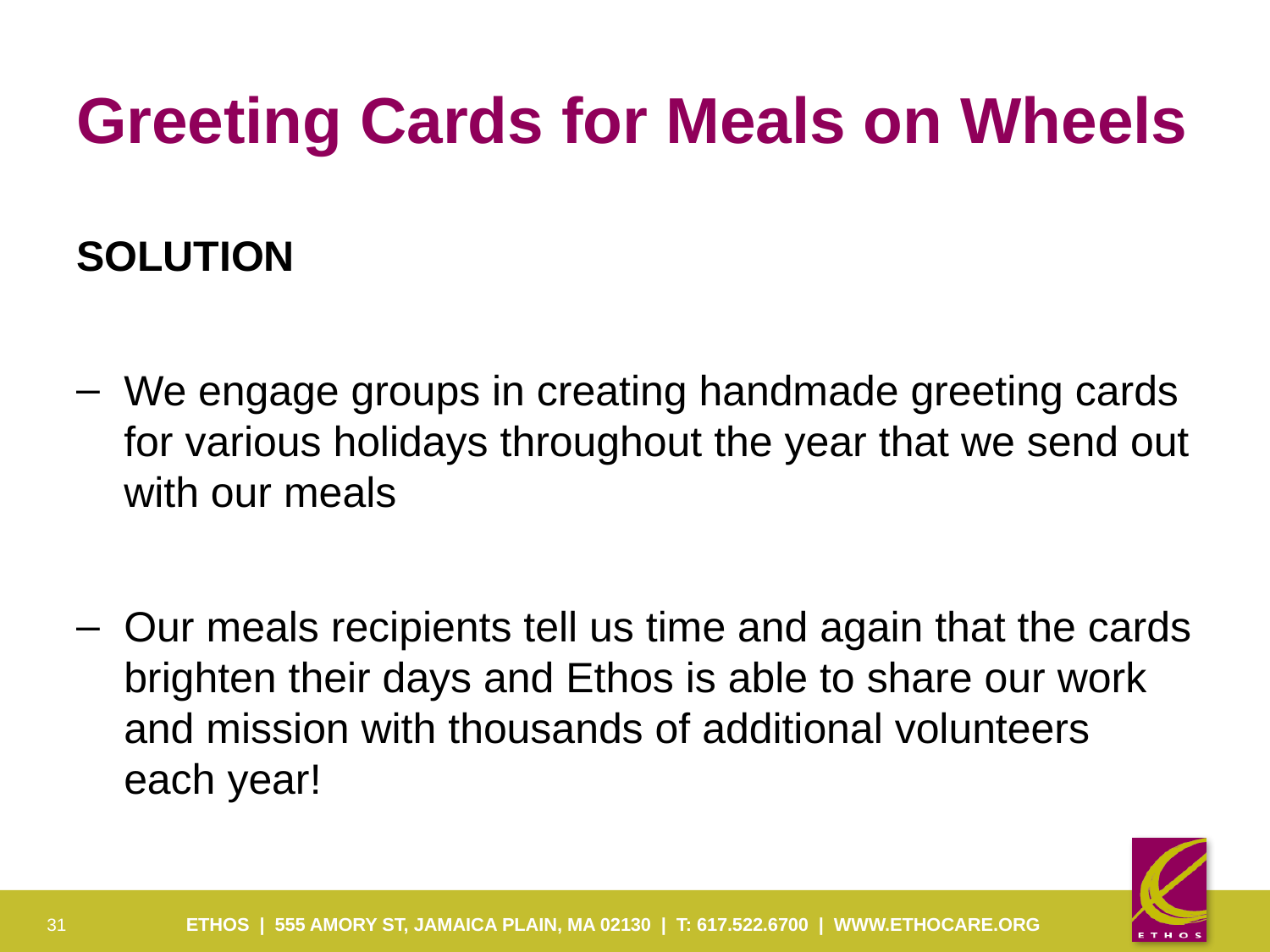

# Greeting Cards for Meals on Wheels
SOLUTION

We engage groups in creating handmade greeting cards for various holidays throughout the year that we send out with our meals

Our meals recipients tell us time and again that the cards brighten their days and Ethos is able to share our work and mission with thousands of additional volunteers each year!